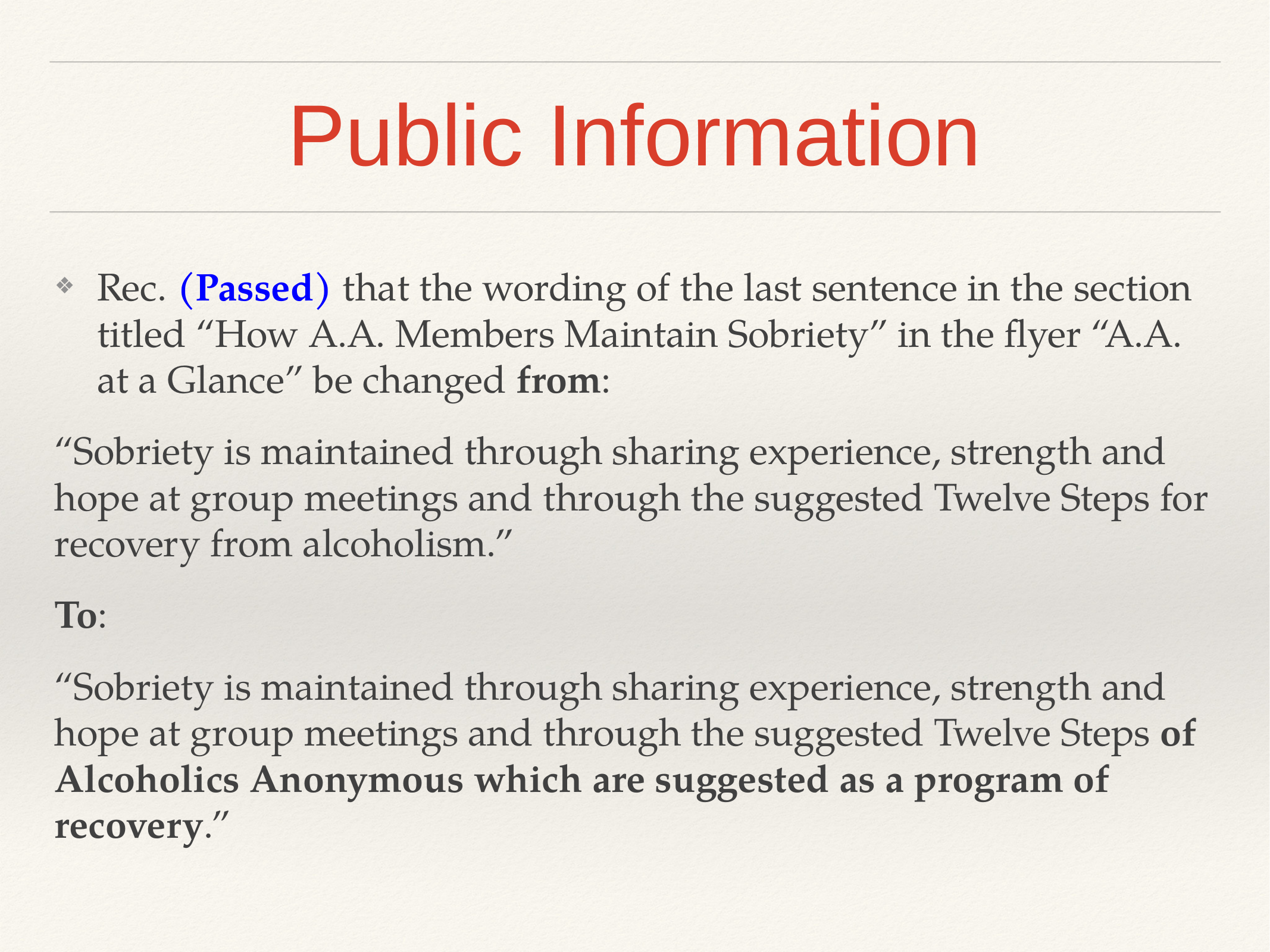

# Public Information
Rec. (Passed) that the wording of the last sentence in the section titled “How A.A. Members Maintain Sobriety” in the flyer “A.A. at a Glance” be changed from:
“Sobriety is maintained through sharing experience, strength and hope at group meetings and through the suggested Twelve Steps for recovery from alcoholism.”
To:
“Sobriety is maintained through sharing experience, strength and hope at group meetings and through the suggested Twelve Steps of Alcoholics Anonymous which are suggested as a program of recovery.”